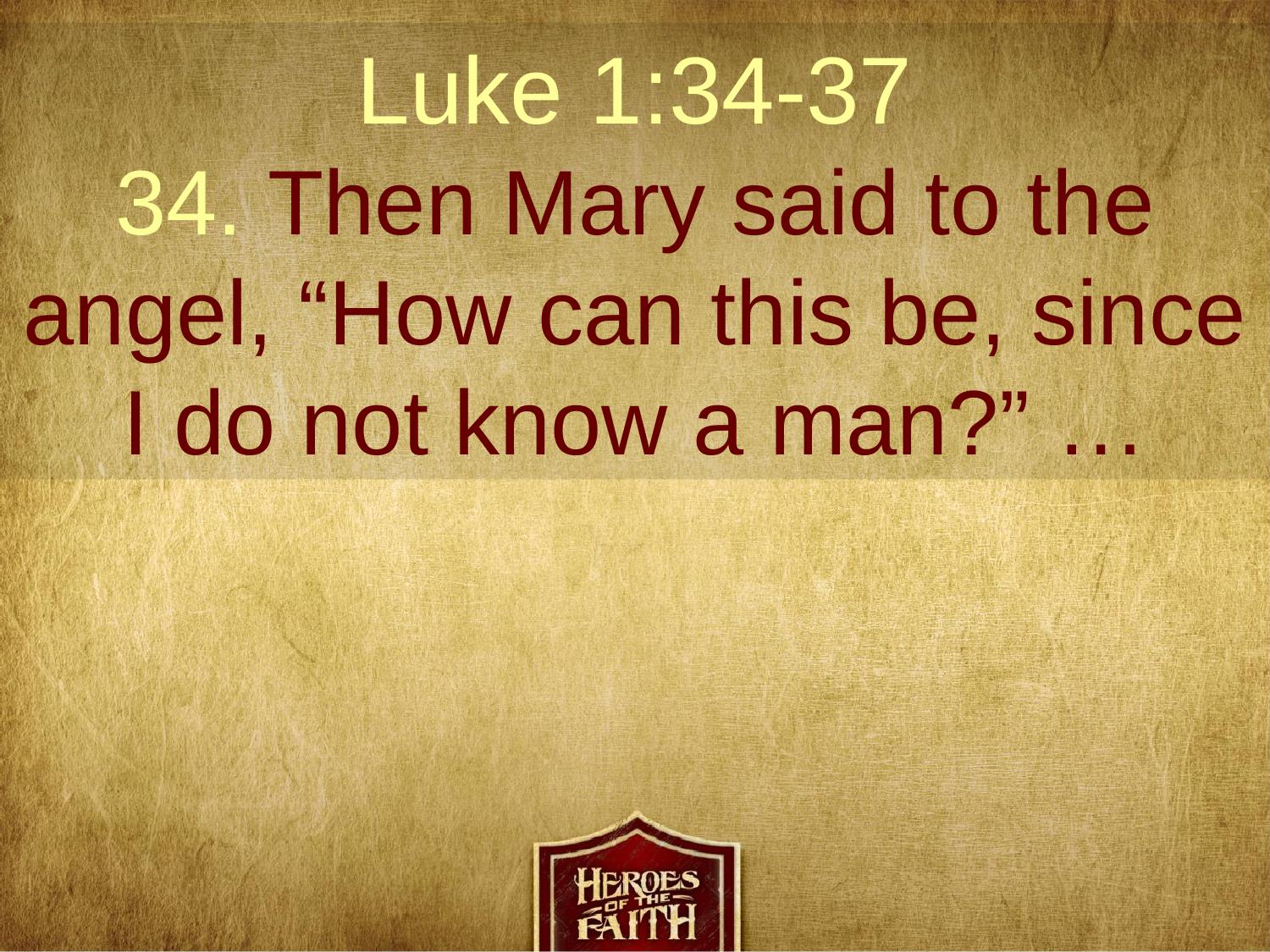

Luke 1:34-37
34. Then Mary said to the angel, “How can this be, since I do not know a man?” …